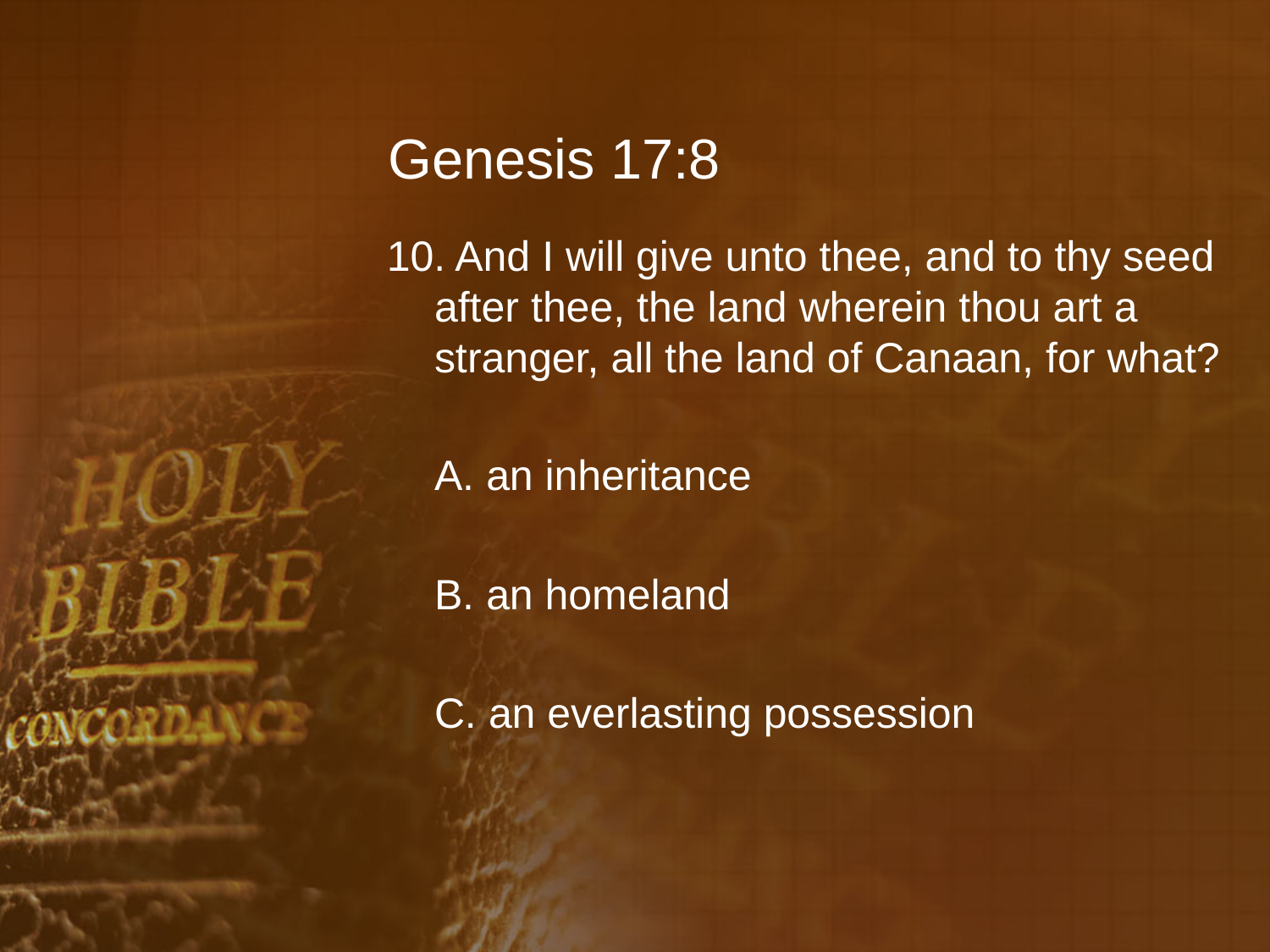

# Genesis 17:8
10. And I will give unto thee, and to thy seed after thee, the land wherein thou art a stranger, all the land of Canaan, for what?

	A. an inheritance

	B. an homeland

	C. an everlasting possession